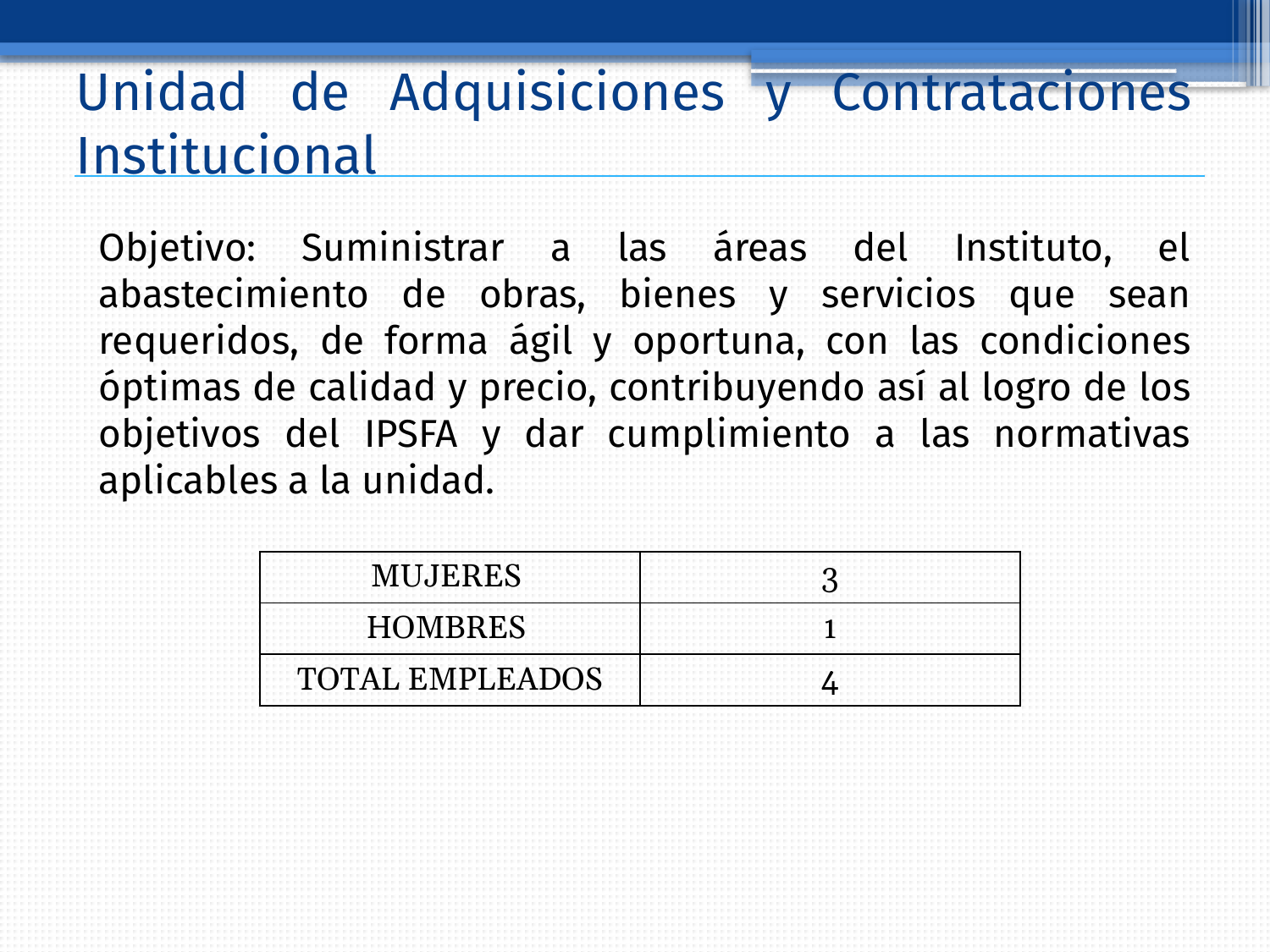

# Unidad de Adquisiciones y Contrataciones Institucional
Objetivo: Suministrar a las áreas del Instituto, el abastecimiento de obras, bienes y servicios que sean requeridos, de forma ágil y oportuna, con las condiciones óptimas de calidad y precio, contribuyendo así al logro de los objetivos del IPSFA y dar cumplimiento a las normativas aplicables a la unidad.
| MUJERES | 3 |
| --- | --- |
| HOMBRES | 1 |
| TOTAL EMPLEADOS | 4 |